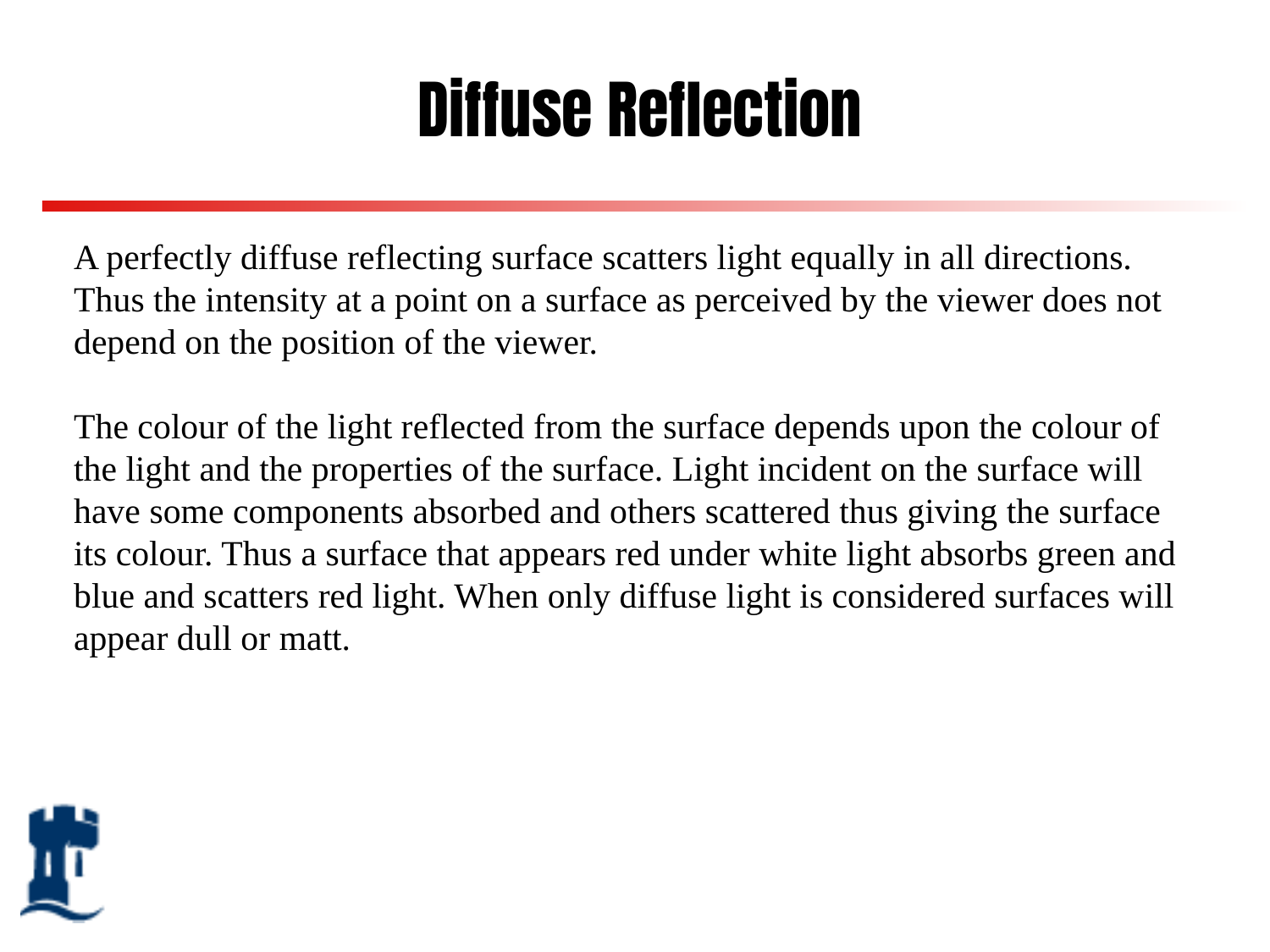

# Diffuse Reflection
A perfectly diffuse reflecting surface scatters light equally in all directions. Thus the intensity at a point on a surface as perceived by the viewer does not depend on the position of the viewer.

The colour of the light reflected from the surface depends upon the colour of the light and the properties of the surface. Light incident on the surface will have some components absorbed and others scattered thus giving the surface its colour. Thus a surface that appears red under white light absorbs green and blue and scatters red light. When only diffuse light is considered surfaces will appear dull or matt.